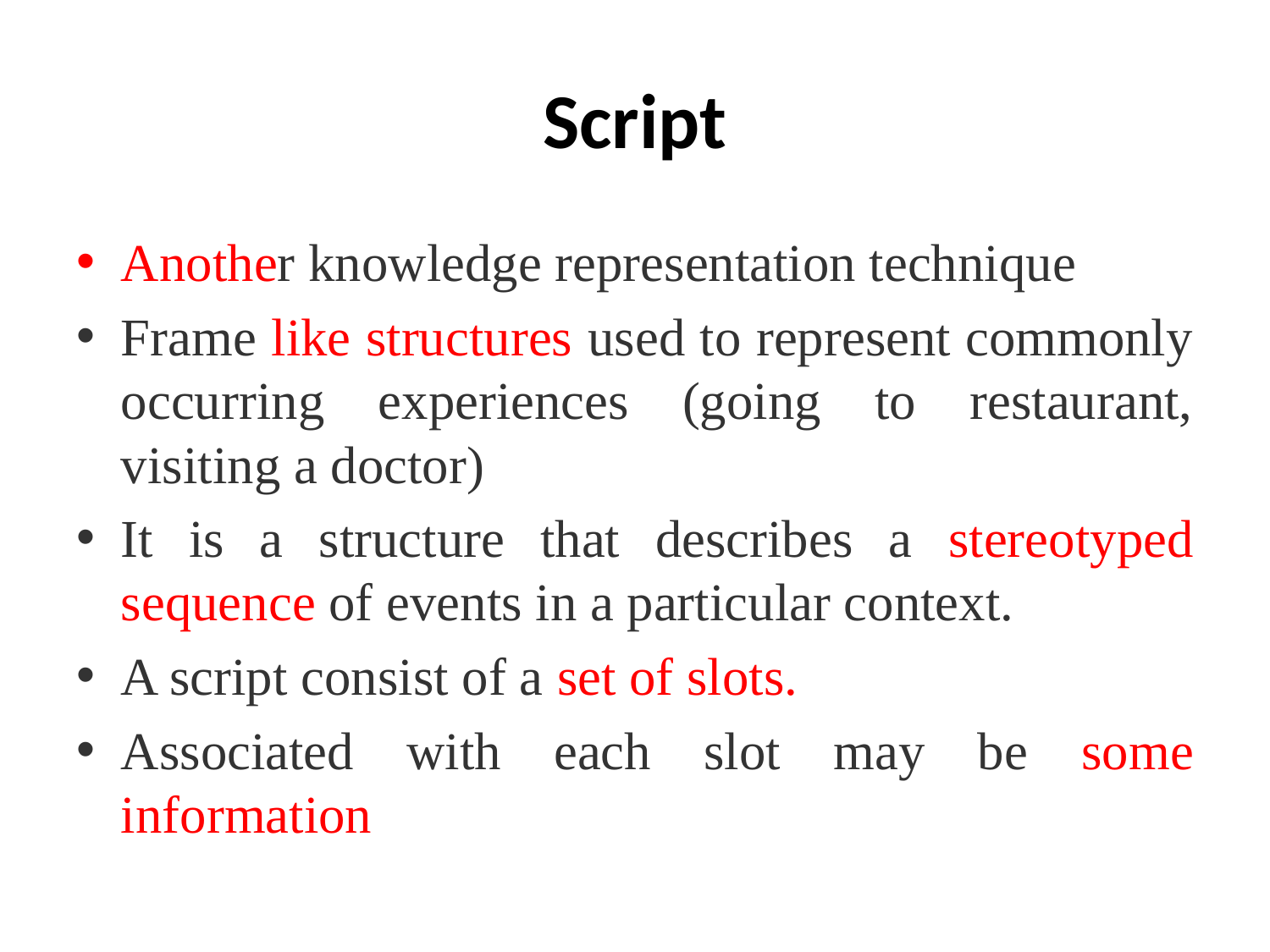

# Script
Another knowledge representation technique
Frame like structures used to represent commonly occurring experiences (going to restaurant, visiting a doctor)
It is a structure that describes a stereotyped sequence of events in a particular context.
A script consist of a set of slots.
Associated with each slot may be some information